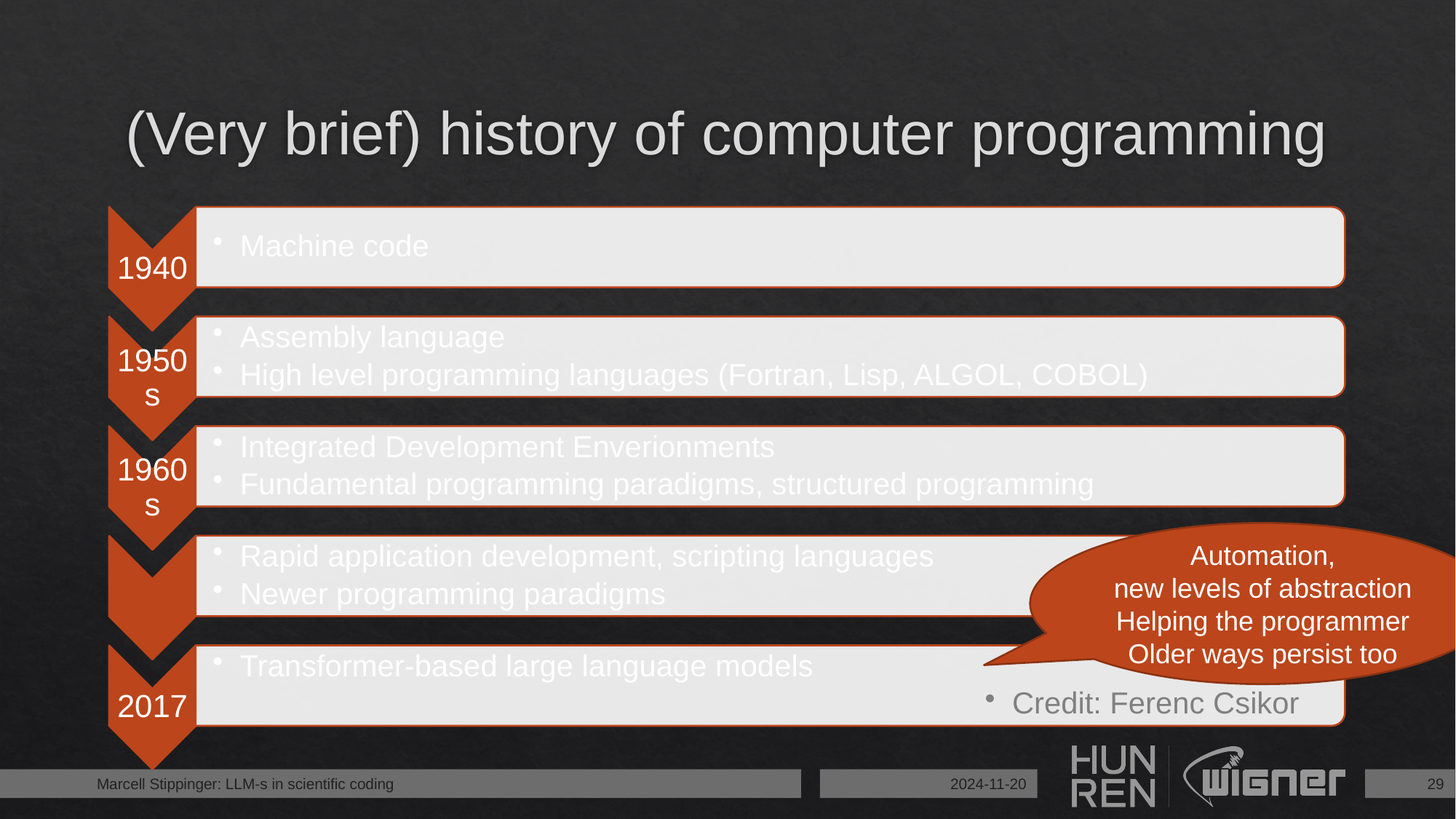

# (Very brief) history of computer programming
1940
Machine code
1950s
Assembly language
High level programming languages (Fortran, Lisp, ALGOL, COBOL)
1960s
Integrated Development Enverionments
Fundamental programming paradigms, structured programming

Rapid application development, scripting languages
Newer programming paradigms
2017
Transformer-based large language models
Credit: Ferenc Csikor
Automation,
new levels of abstraction
Helping the programmer
Older ways persist too
Marcell Stippinger: LLM-s in scientific coding
2024-11-20
29